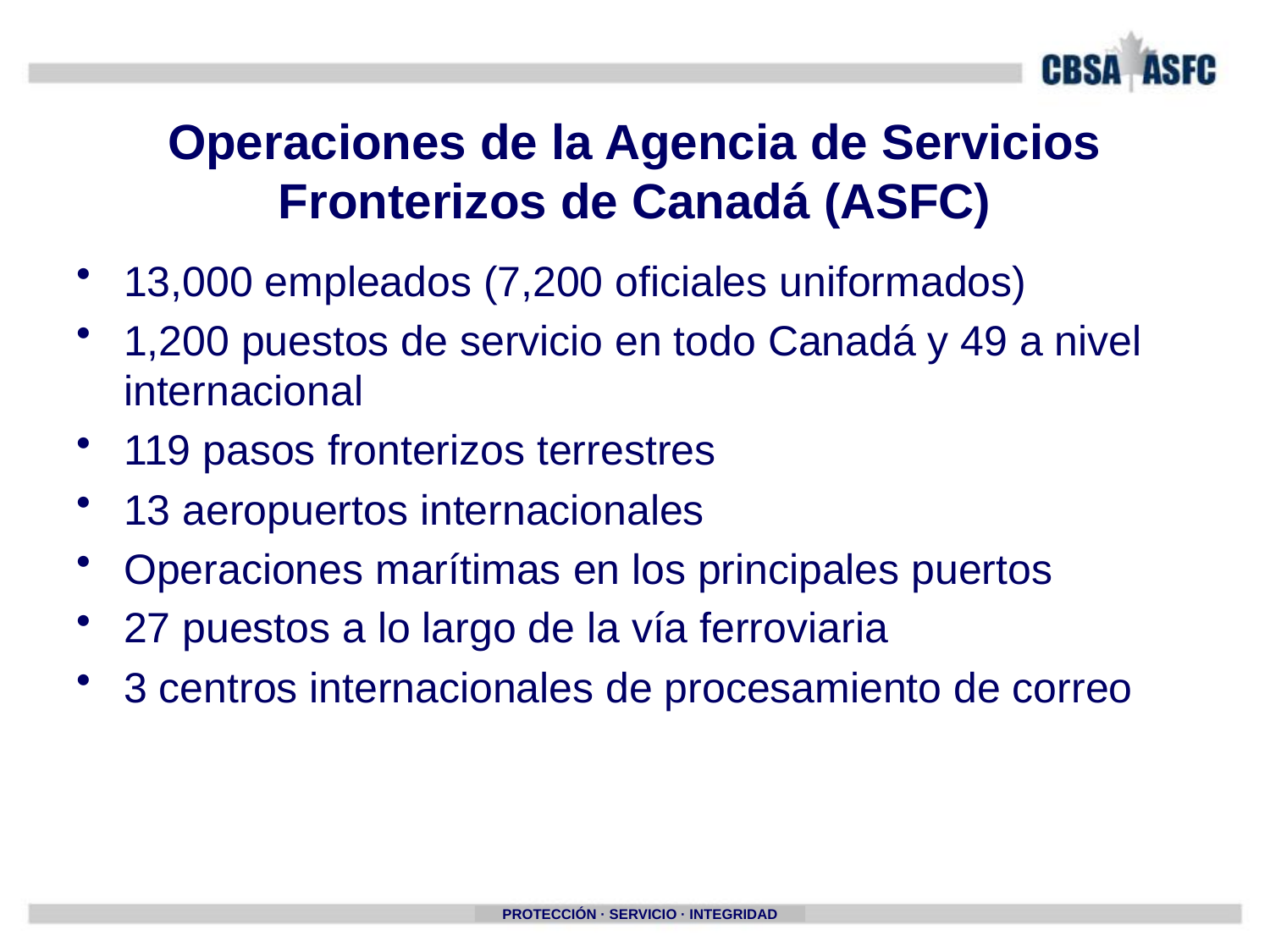

# Operaciones de la Agencia de Servicios Fronterizos de Canadá (ASFC)
13,000 empleados (7,200 oficiales uniformados)
1,200 puestos de servicio en todo Canadá y 49 a nivel internacional
119 pasos fronterizos terrestres
13 aeropuertos internacionales
Operaciones marítimas en los principales puertos
27 puestos a lo largo de la vía ferroviaria
3 centros internacionales de procesamiento de correo
PROTECCIÓN · SERVICIO · INTEGRIDAD